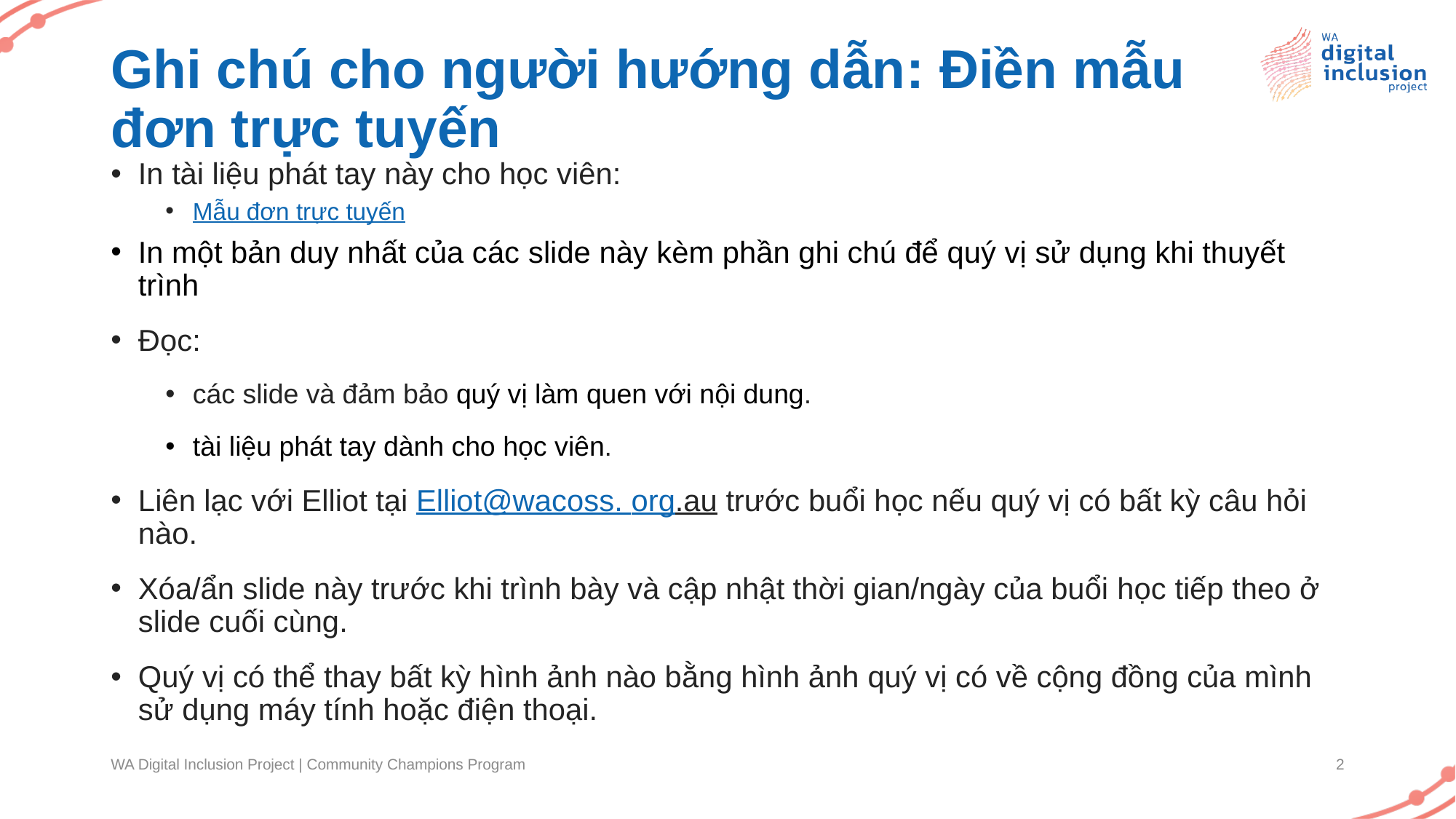

# Ghi chú cho người hướng dẫn: Điền mẫu đơn trực tuyến
In tài liệu phát tay này cho học viên:
Mẫu đơn trực tuyến
In một bản duy nhất của các slide này kèm phần ghi chú để quý vị sử dụng khi thuyết trình
Đọc:
các slide và đảm bảo quý vị làm quen với nội dung.
tài liệu phát tay dành cho học viên.
Liên lạc với Elliot tại Elliot@wacoss. org.au trước buổi học nếu quý vị có bất kỳ câu hỏi nào.
Xóa/ẩn slide này trước khi trình bày và cập nhật thời gian/ngày của buổi học tiếp theo ở slide cuối cùng.
Quý vị có thể thay bất kỳ hình ảnh nào bằng hình ảnh quý vị có về cộng đồng của mình sử dụng máy tính hoặc điện thoại.
WA Digital Inclusion Project | Community Champions Program
2